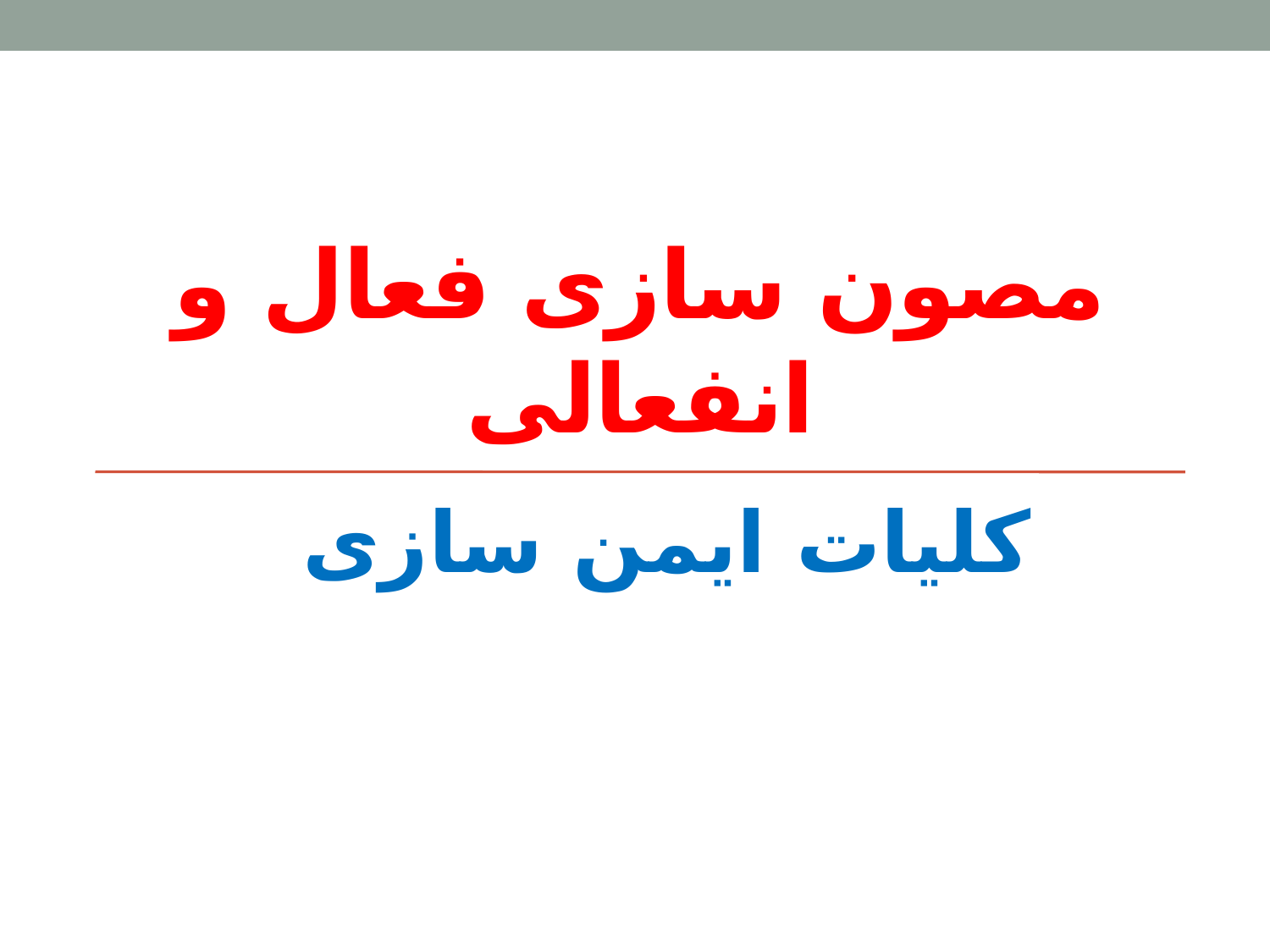

# مصون سازی فعال و انفعالی
کلیات ایمن سازی